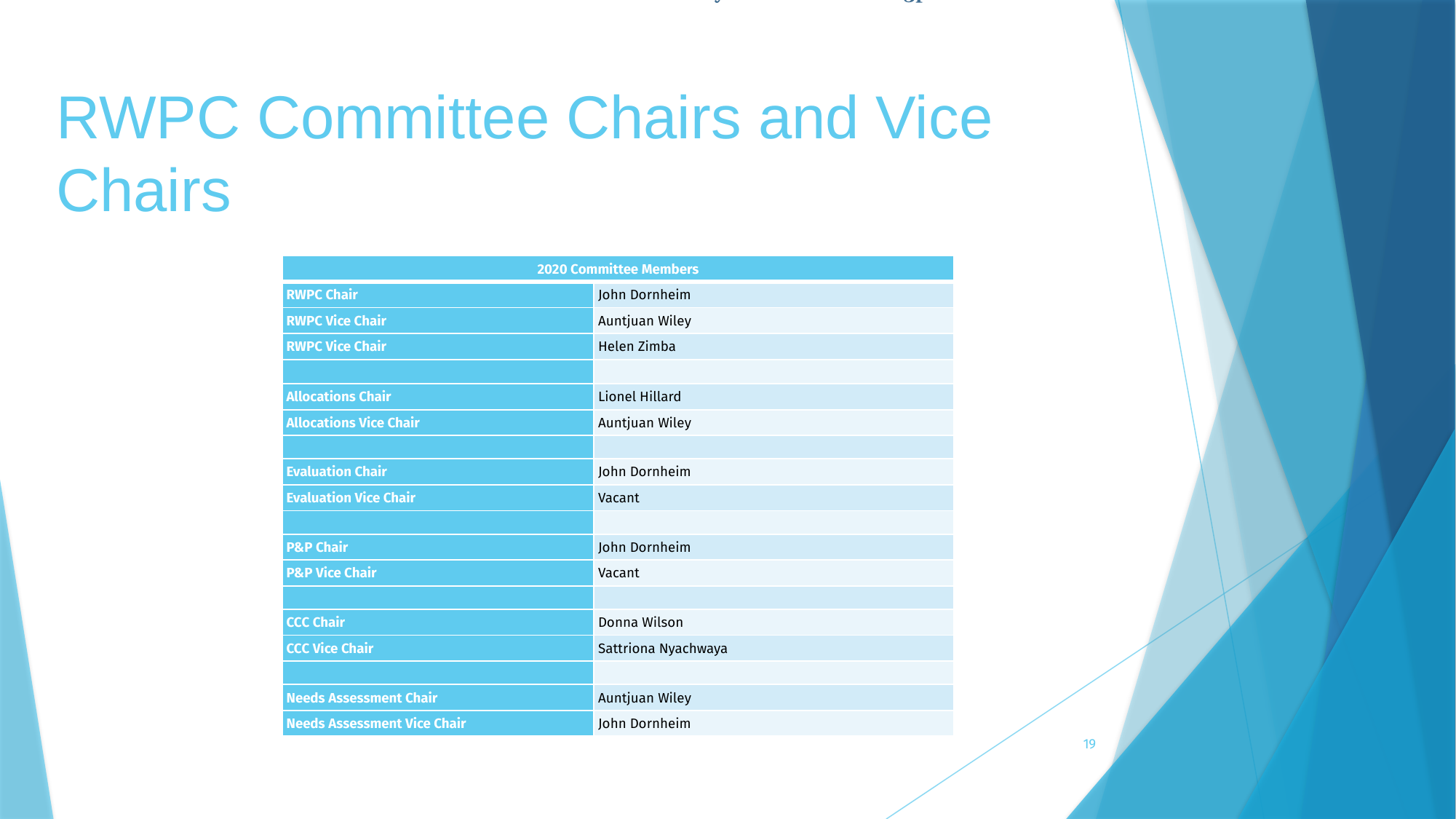

Meets the first Monday of each month at 3p.m.

# RWPC Committee Chairs and Vice Chairs
| 2020 Committee Members |  |
| --- | --- |
| RWPC Chair | John Dornheim |
| RWPC Vice Chair | Auntjuan Wiley |
| RWPC Vice Chair | Helen Zimba |
|  |  |
| Allocations Chair | Lionel Hillard |
| Allocations Vice Chair | Auntjuan Wiley |
|  |  |
| Evaluation Chair | John Dornheim |
| Evaluation Vice Chair | Vacant |
|  |  |
| P&P Chair | John Dornheim |
| P&P Vice Chair | Vacant |
|  |  |
| CCC Chair | Donna Wilson |
| CCC Vice Chair | Sattriona Nyachwaya |
|  |  |
| Needs Assessment Chair | Auntjuan Wiley |
| Needs Assessment Vice Chair | John Dornheim |
19